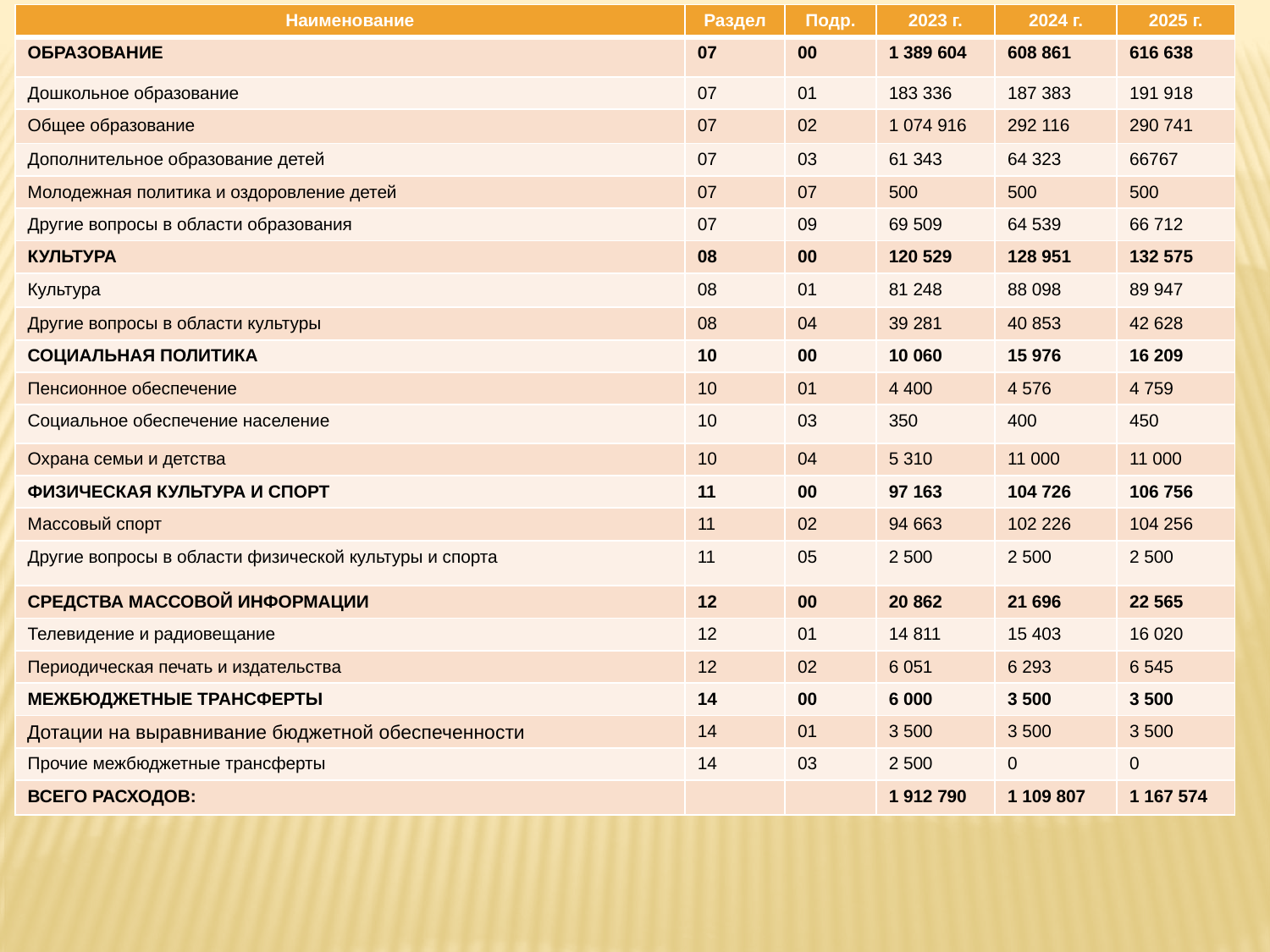

| Наименование | Раздел | Подр. | 2023 г. | 2024 г. | 2025 г. |
| --- | --- | --- | --- | --- | --- |
| ОБРАЗОВАНИЕ | 07 | 00 | 1 389 604 | 608 861 | 616 638 |
| Дошкольное образование | 07 | 01 | 183 336 | 187 383 | 191 918 |
| Общее образование | 07 | 02 | 1 074 916 | 292 116 | 290 741 |
| Дополнительное образование детей | 07 | 03 | 61 343 | 64 323 | 66767 |
| Молодежная политика и оздоровление детей | 07 | 07 | 500 | 500 | 500 |
| Другие вопросы в области образования | 07 | 09 | 69 509 | 64 539 | 66 712 |
| КУЛЬТУРА | 08 | 00 | 120 529 | 128 951 | 132 575 |
| Культура | 08 | 01 | 81 248 | 88 098 | 89 947 |
| Другие вопросы в области культуры | 08 | 04 | 39 281 | 40 853 | 42 628 |
| СОЦИАЛЬНАЯ ПОЛИТИКА | 10 | 00 | 10 060 | 15 976 | 16 209 |
| Пенсионное обеспечение | 10 | 01 | 4 400 | 4 576 | 4 759 |
| Социальное обеспечение население | 10 | 03 | 350 | 400 | 450 |
| Охрана семьи и детства | 10 | 04 | 5 310 | 11 000 | 11 000 |
| ФИЗИЧЕСКАЯ КУЛЬТУРА И СПОРТ | 11 | 00 | 97 163 | 104 726 | 106 756 |
| Массовый спорт | 11 | 02 | 94 663 | 102 226 | 104 256 |
| Другие вопросы в области физической культуры и спорта | 11 | 05 | 2 500 | 2 500 | 2 500 |
| СРЕДСТВА МАССОВОЙ ИНФОРМАЦИИ | 12 | 00 | 20 862 | 21 696 | 22 565 |
| Телевидение и радиовещание | 12 | 01 | 14 811 | 15 403 | 16 020 |
| Периодическая печать и издательства | 12 | 02 | 6 051 | 6 293 | 6 545 |
| МЕЖБЮДЖЕТНЫЕ ТРАНСФЕРТЫ | 14 | 00 | 6 000 | 3 500 | 3 500 |
| Дотации на выравнивание бюджетной обеспеченности | 14 | 01 | 3 500 | 3 500 | 3 500 |
| Прочие межбюджетные трансферты | 14 | 03 | 2 500 | 0 | 0 |
| ВСЕГО РАСХОДОВ: |  |  | 1 912 790 | 1 109 807 | 1 167 574 |